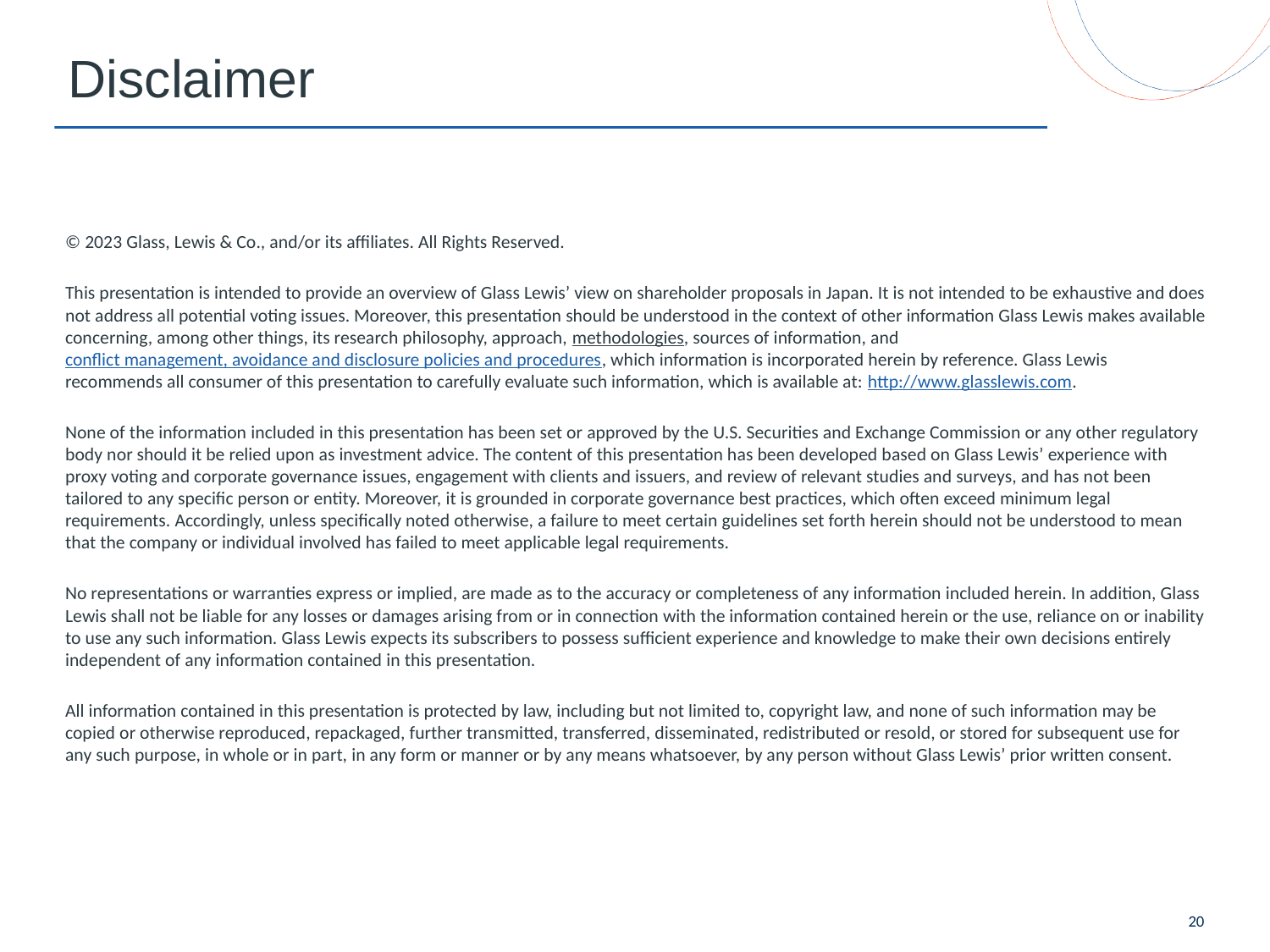

# Disclaimer
© 2023 Glass, Lewis & Co., and/or its affiliates. All Rights Reserved.

This presentation is intended to provide an overview of Glass Lewis’ view on shareholder proposals in Japan. It is not intended to be exhaustive and does not address all potential voting issues. Moreover, this presentation should be understood in the context of other information Glass Lewis makes available concerning, among other things, its research philosophy, approach, methodologies, sources of information, and conflict management, avoidance and disclosure policies and procedures, which information is incorporated herein by reference. Glass Lewis recommends all consumer of this presentation to carefully evaluate such information, which is available at: http://www.glasslewis.com.

None of the information included in this presentation has been set or approved by the U.S. Securities and Exchange Commission or any other regulatory body nor should it be relied upon as investment advice. The content of this presentation has been developed based on Glass Lewis’ experience with proxy voting and corporate governance issues, engagement with clients and issuers, and review of relevant studies and surveys, and has not been tailored to any specific person or entity. Moreover, it is grounded in corporate governance best practices, which often exceed minimum legal requirements. Accordingly, unless specifically noted otherwise, a failure to meet certain guidelines set forth herein should not be understood to mean that the company or individual involved has failed to meet applicable legal requirements.

No representations or warranties express or implied, are made as to the accuracy or completeness of any information included herein. In addition, Glass Lewis shall not be liable for any losses or damages arising from or in connection with the information contained herein or the use, reliance on or inability to use any such information. Glass Lewis expects its subscribers to possess sufficient experience and knowledge to make their own decisions entirely independent of any information contained in this presentation.

All information contained in this presentation is protected by law, including but not limited to, copyright law, and none of such information may be copied or otherwise reproduced, repackaged, further transmitted, transferred, disseminated, redistributed or resold, or stored for subsequent use for any such purpose, in whole or in part, in any form or manner or by any means whatsoever, by any person without Glass Lewis’ prior written consent.

20